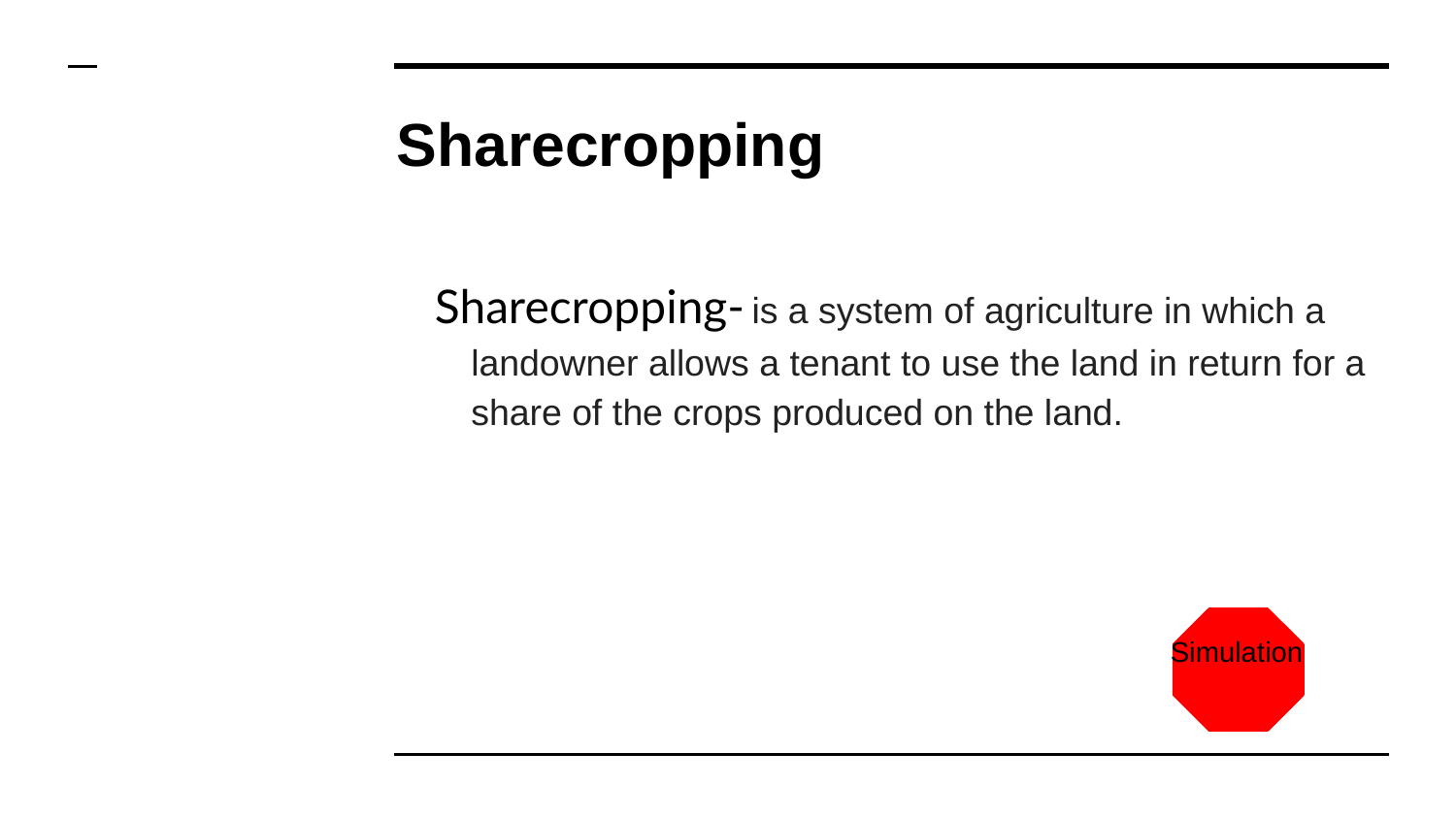

# Sharecropping
Sharecropping- is a system of agriculture in which a landowner allows a tenant to use the land in return for a share of the crops produced on the land.

Simulation